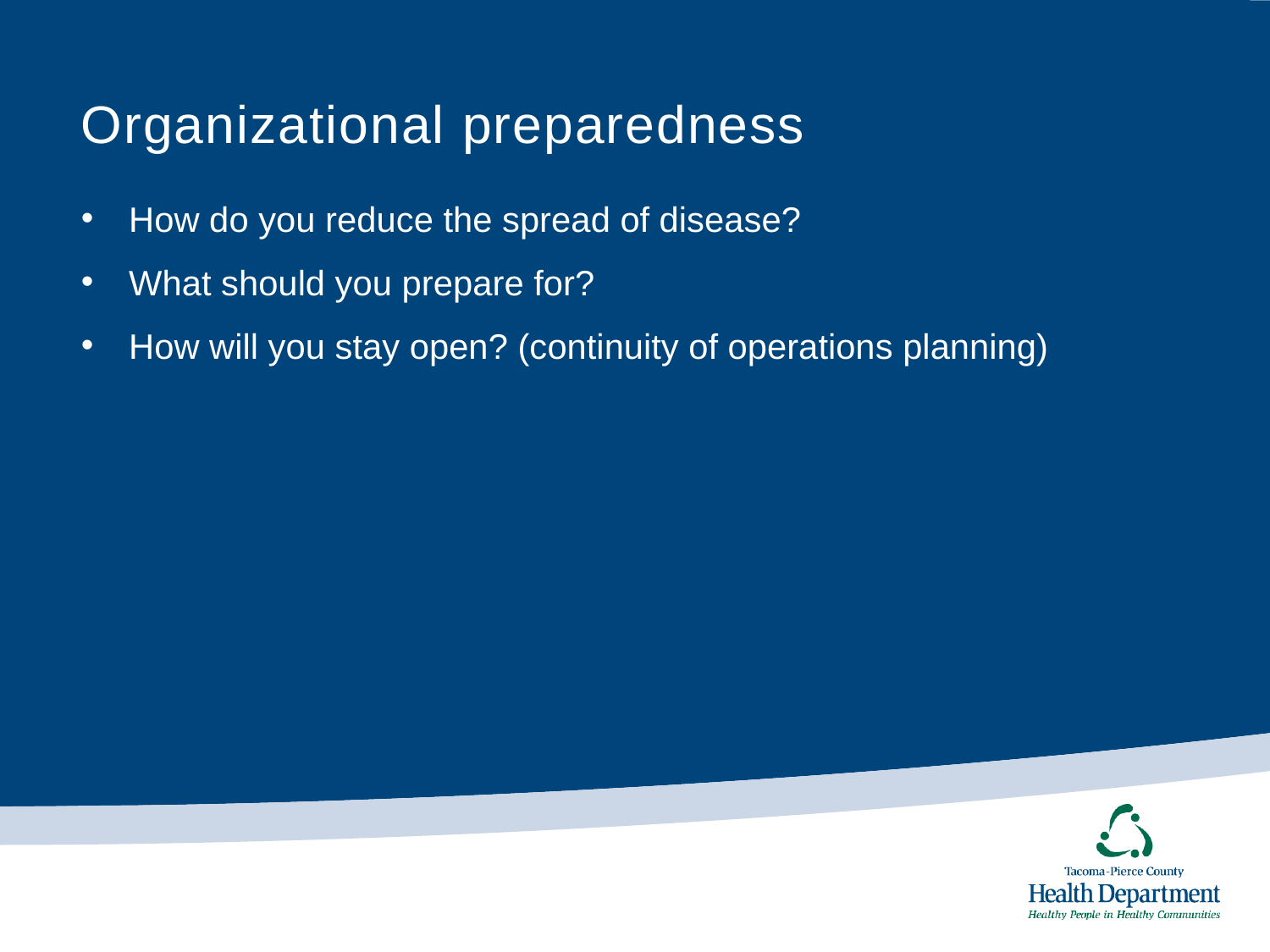

# Organizational preparedness
How do you reduce the spread of disease?
What should you prepare for?
How will you stay open? (continuity of operations planning)